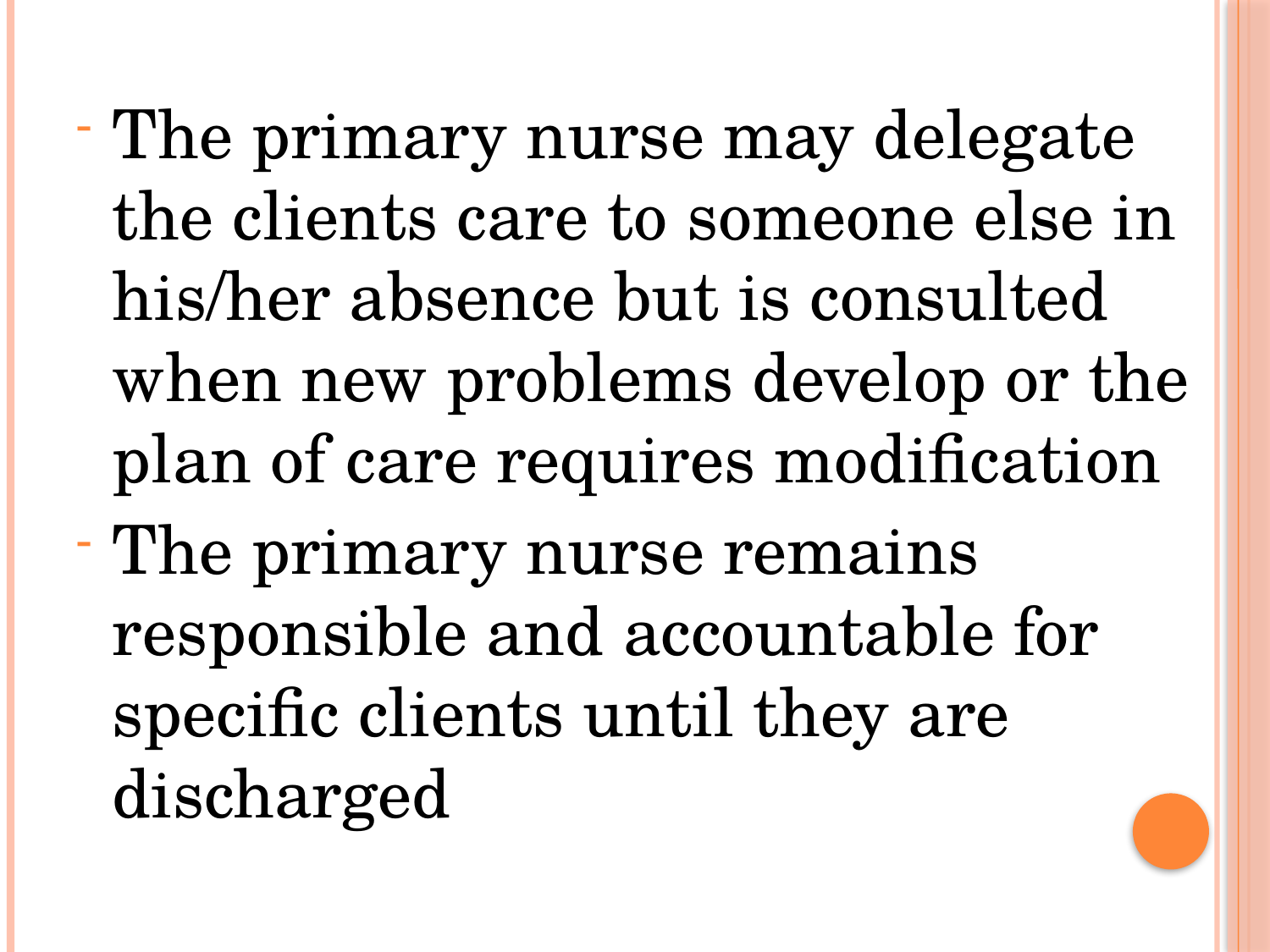

The primary nurse may delegate the clients care to someone else in his/her absence but is consulted when new problems develop or the plan of care requires modification
The primary nurse remains responsible and accountable for specific clients until they are discharged